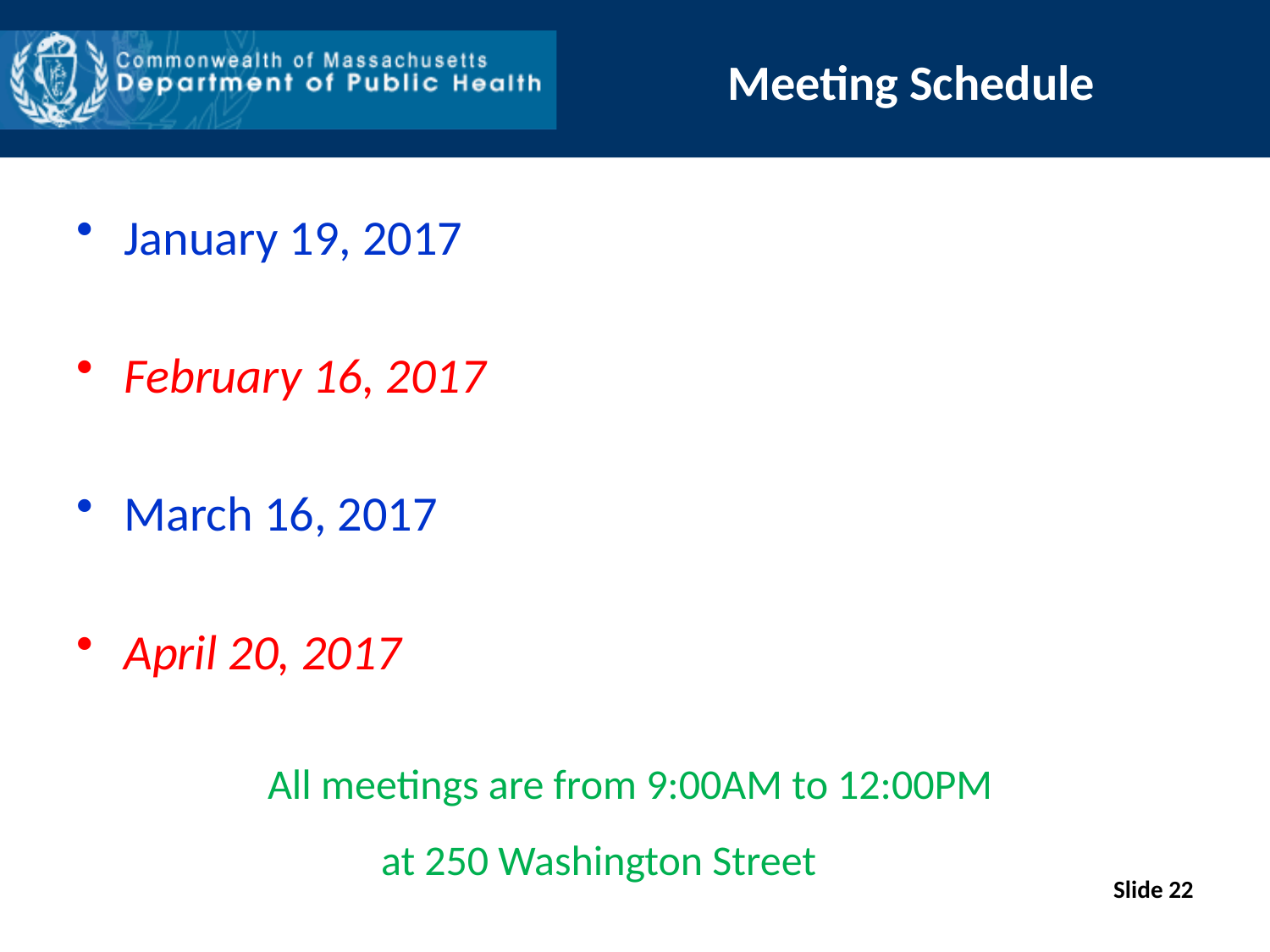

# Meeting Schedule
January 19, 2017

February 16, 2017

March 16, 2017

April 20, 2017

All meetings are from 9:00AM to 12:00PM
at 250 Washington Street
Slide 22